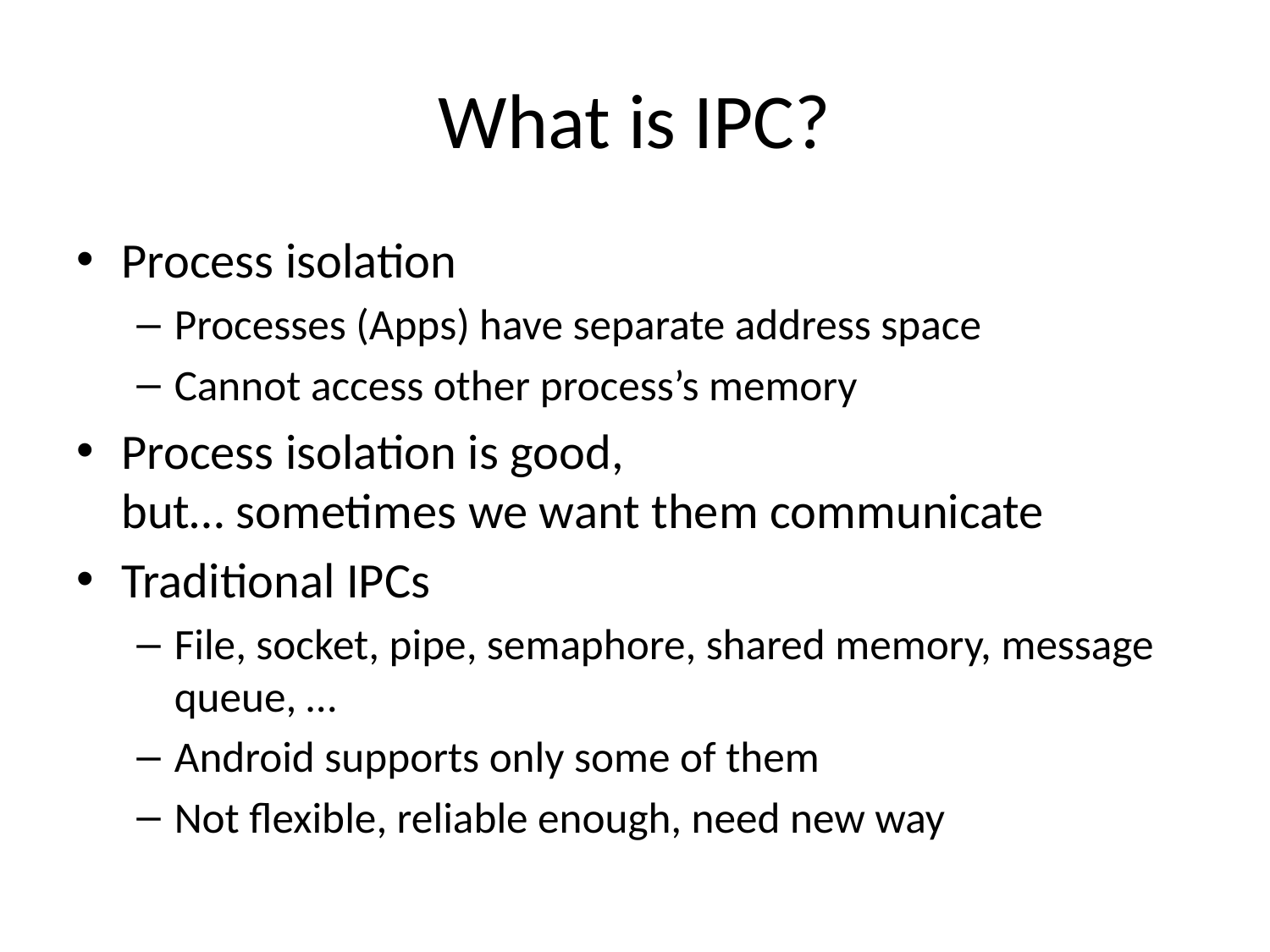

# What is IPC?
Process isolation
Processes (Apps) have separate address space
Cannot access other process’s memory
Process isolation is good,
but… sometimes we want them communicate
Traditional IPCs
File, socket, pipe, semaphore, shared memory, message queue, …
Android supports only some of them
Not flexible, reliable enough, need new way